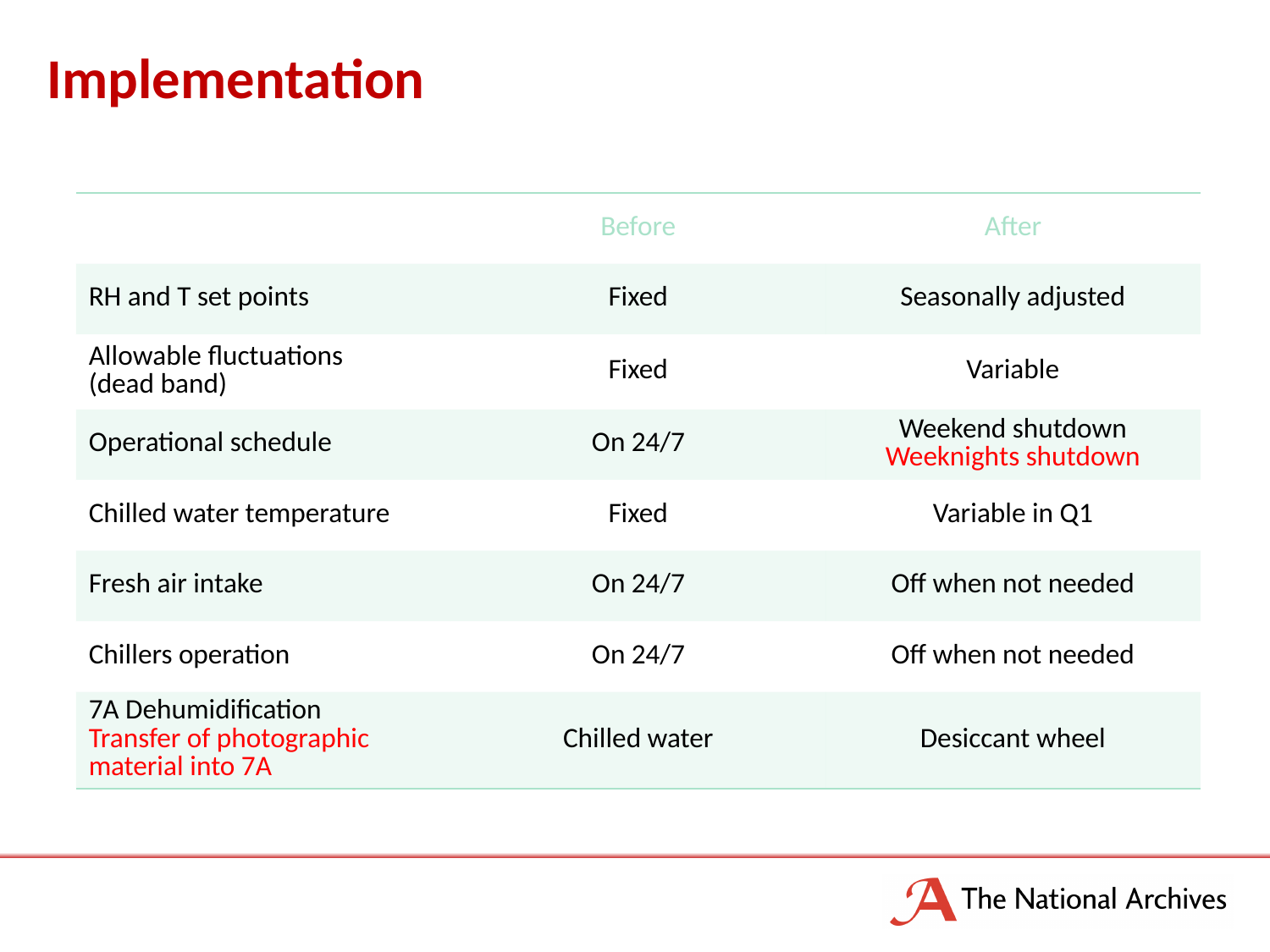

# Implementation

|  | Before | After |
| --- | --- | --- |
| RH and T set points | Fixed | Seasonally adjusted |
| Allowable fluctuations (dead band) | Fixed | Variable |
| Operational schedule | On 24/7 | Weekend shutdown Weeknights shutdown |
| Chilled water temperature | Fixed | Variable in Q1 |
| Fresh air intake | On 24/7 | Off when not needed |
| Chillers operation | On 24/7 | Off when not needed |
| 7A Dehumidification Transfer of photographic material into 7A | Chilled water | Desiccant wheel |